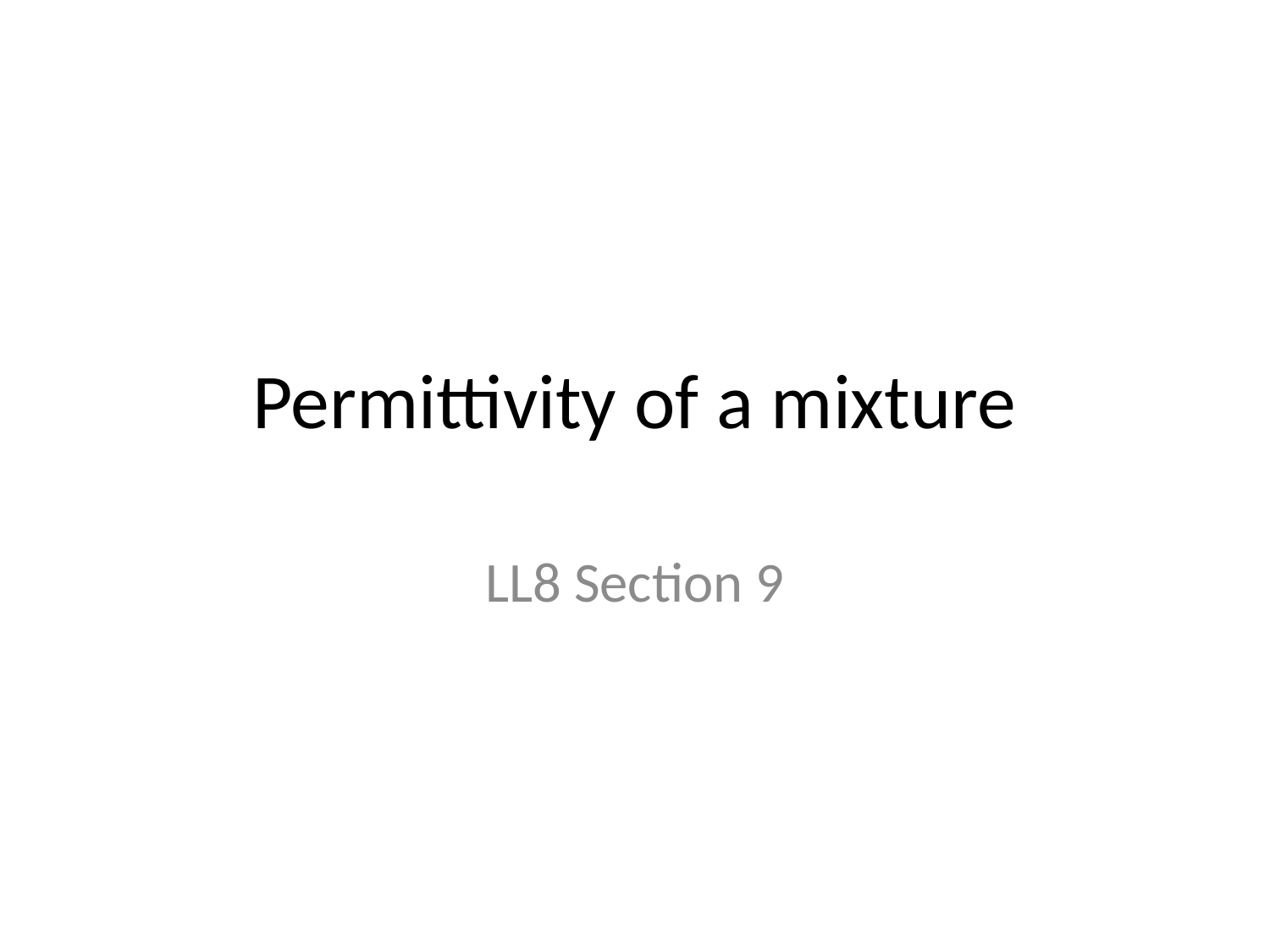

# Permittivity of a mixture
LL8 Section 9